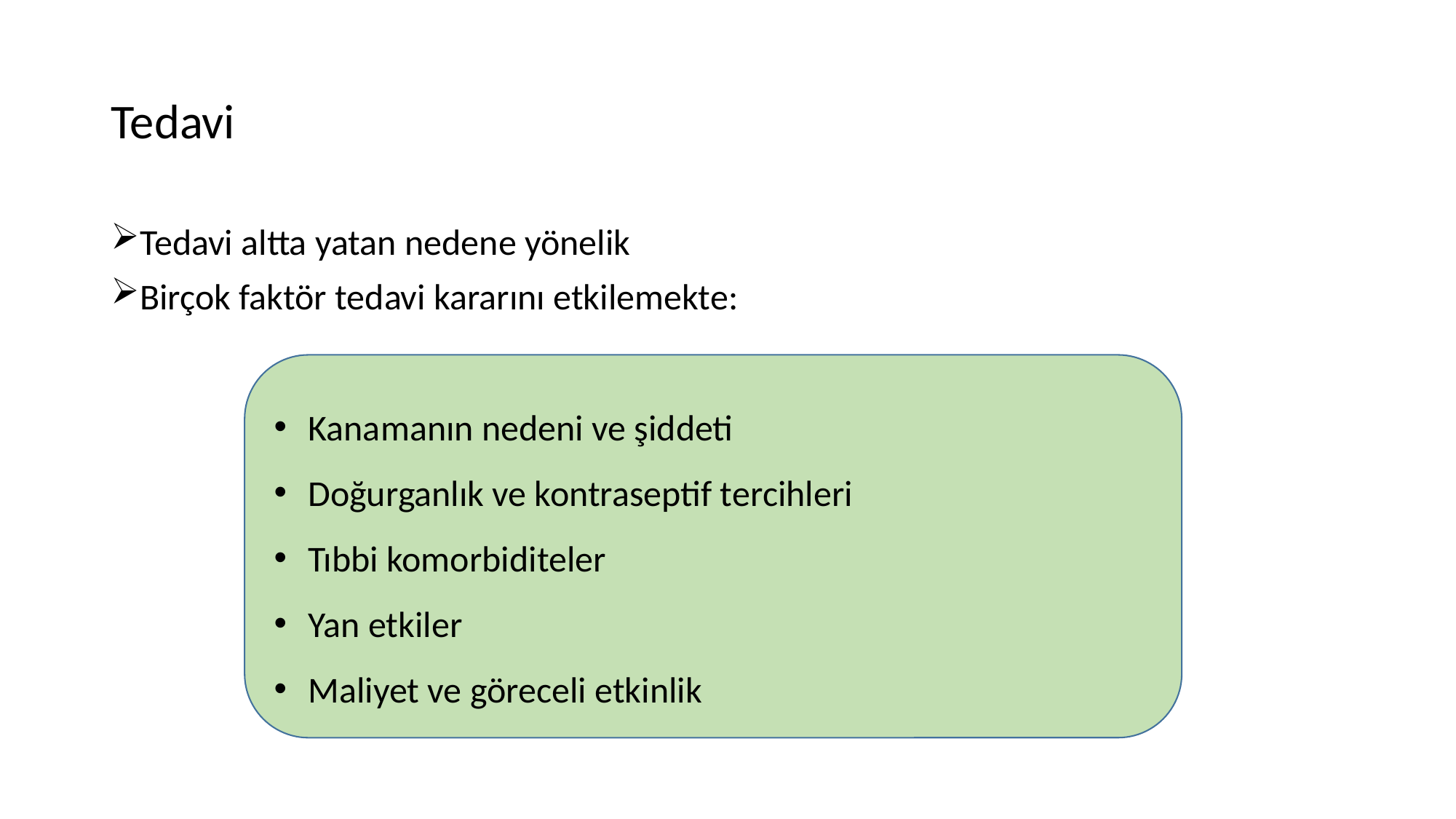

# Tedavi
Tedavi altta yatan nedene yönelik
Birçok faktör tedavi kararını etkilemekte:
Kanamanın nedeni ve şiddeti
Doğurganlık ve kontraseptif tercihleri
Tıbbi komorbiditeler
Yan etkiler
Maliyet ve göreceli etkinlik